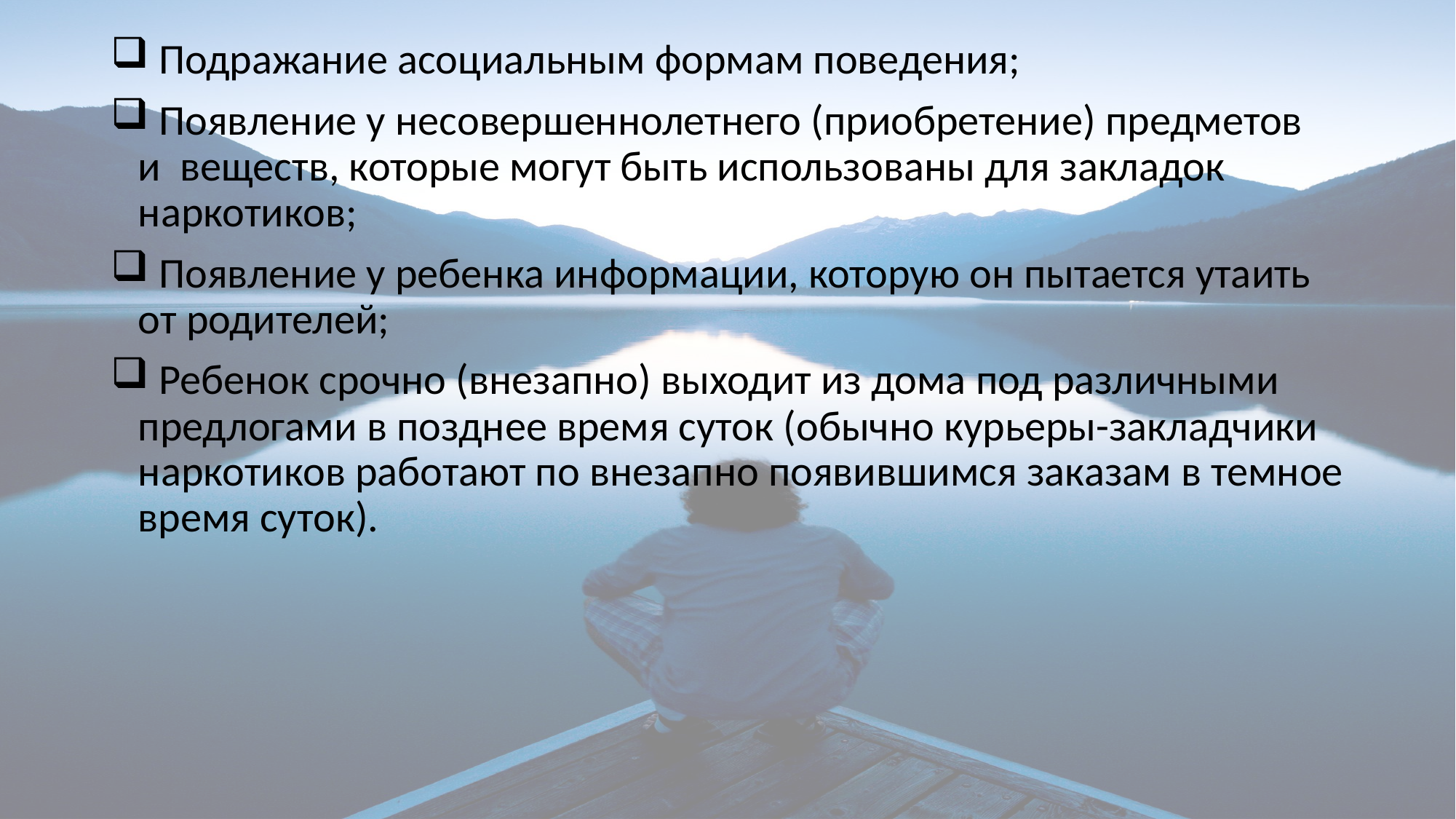

Подражание асоциальным формам поведения;
 Появление у несовершеннолетнего (приобретение) предметов и  веществ, которые могут быть использованы для закладок наркотиков;
 Появление у ребенка информации, которую он пытается утаить от родителей;
 Ребенок срочно (внезапно) выходит из дома под различными предлогами в позднее время суток (обычно курьеры-закладчики наркотиков работают по внезапно появившимся заказам в темное время суток).